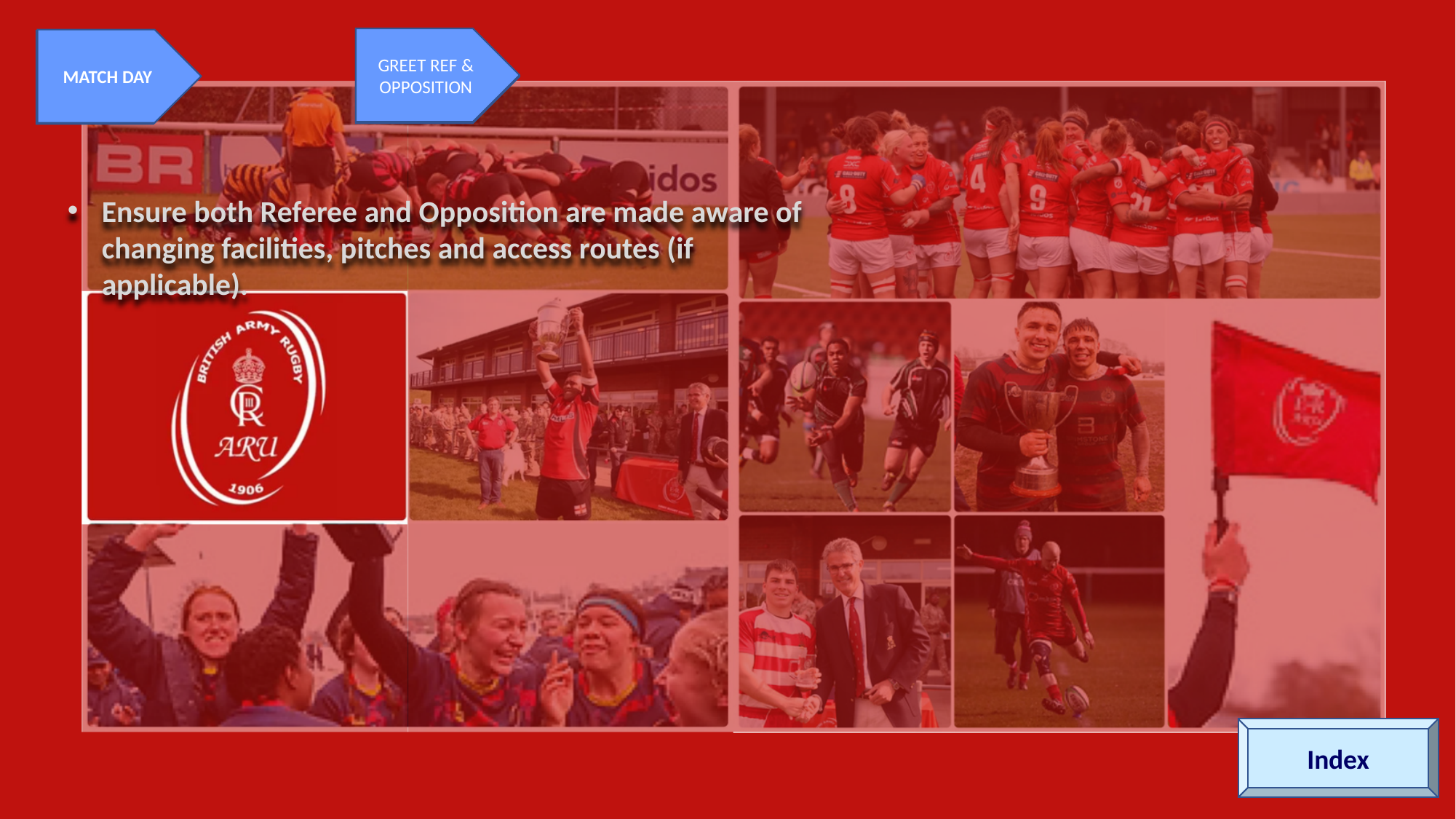

GREET REF & OPPOSITION
MATCH DAY
AFFILIATION
PRE SEASON
Ensure both Referee and Opposition are made aware of changing facilities, pitches and access routes (if applicable).

Index